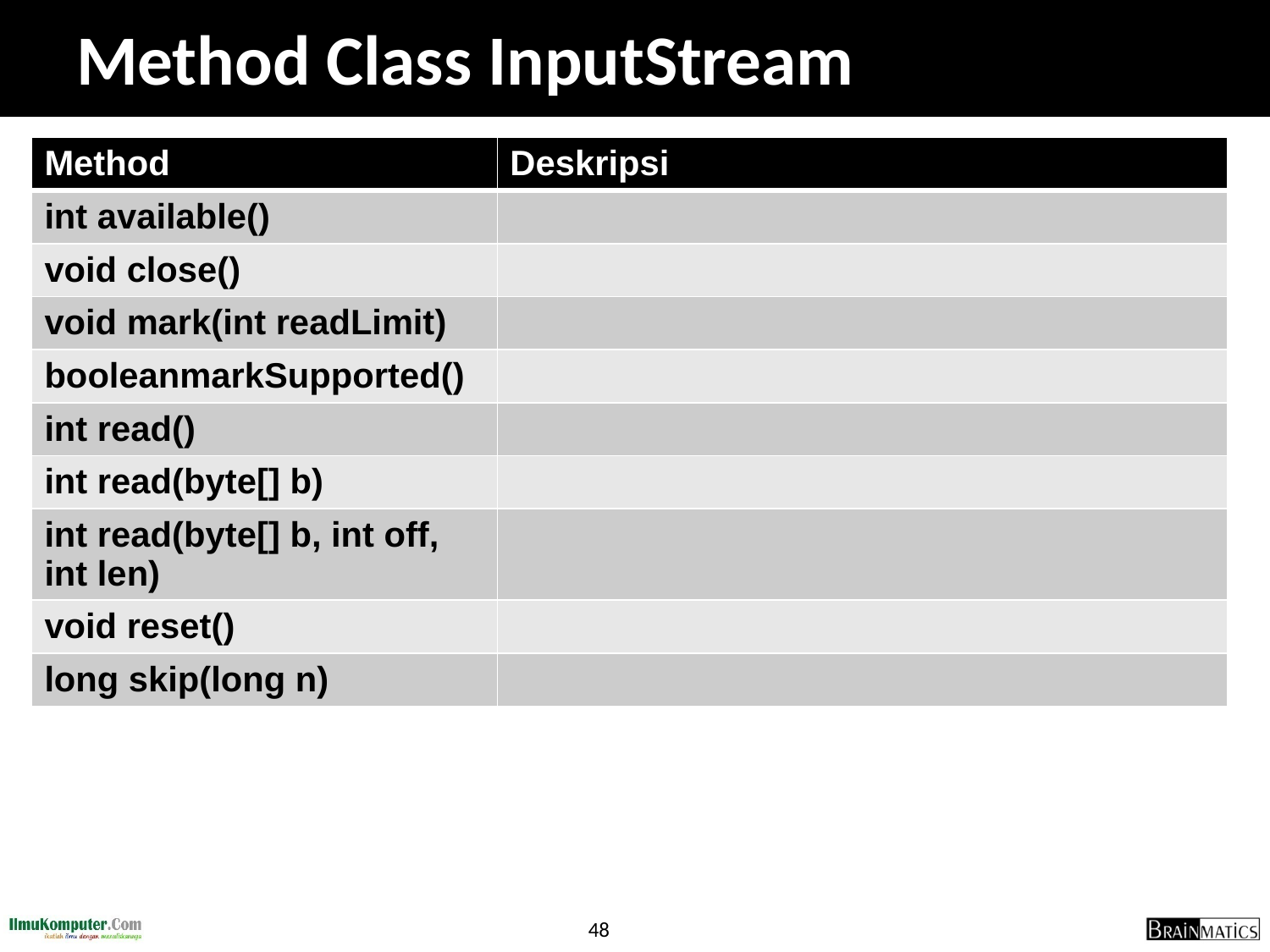

# Method Class InputStream
| Method | Deskripsi |
| --- | --- |
| int available() |  |
| void close() |  |
| void mark(int readLimit) |  |
| booleanmarkSupported() |  |
| int read() |  |
| int read(byte[] b) |  |
| int read(byte[] b, int off, int len) |  |
| void reset() |  |
| long skip(long n) |  |